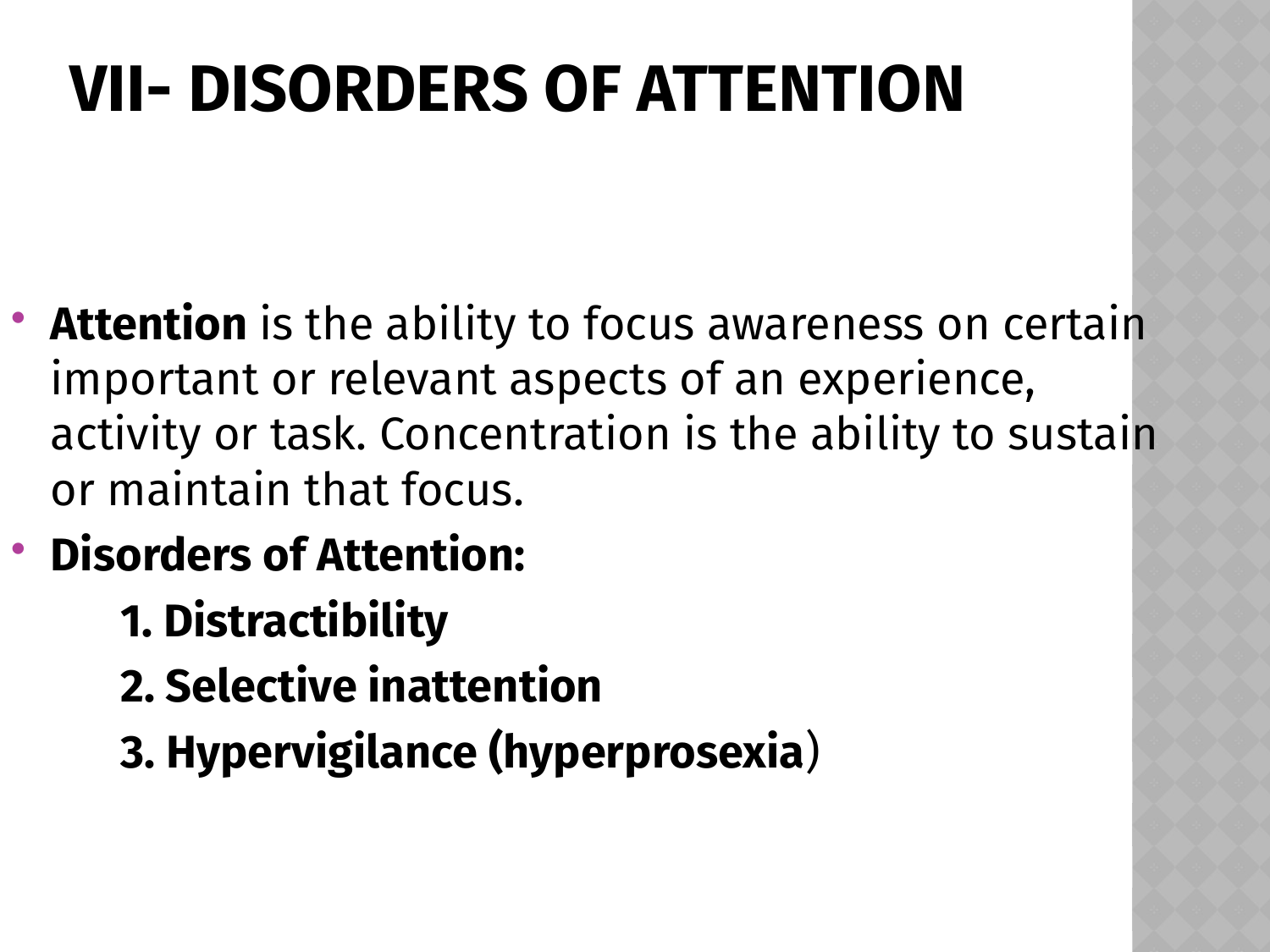

# VII- Disorders of Attention

Attention is the ability to focus awareness on certain important or relevant aspects of an experience, activity or task. Concentration is the ability to sustain or maintain that focus.
Disorders of Attention:
          1. Distractibility
          2. Selective inattention
          3. Hypervigilance (hyperprosexia)